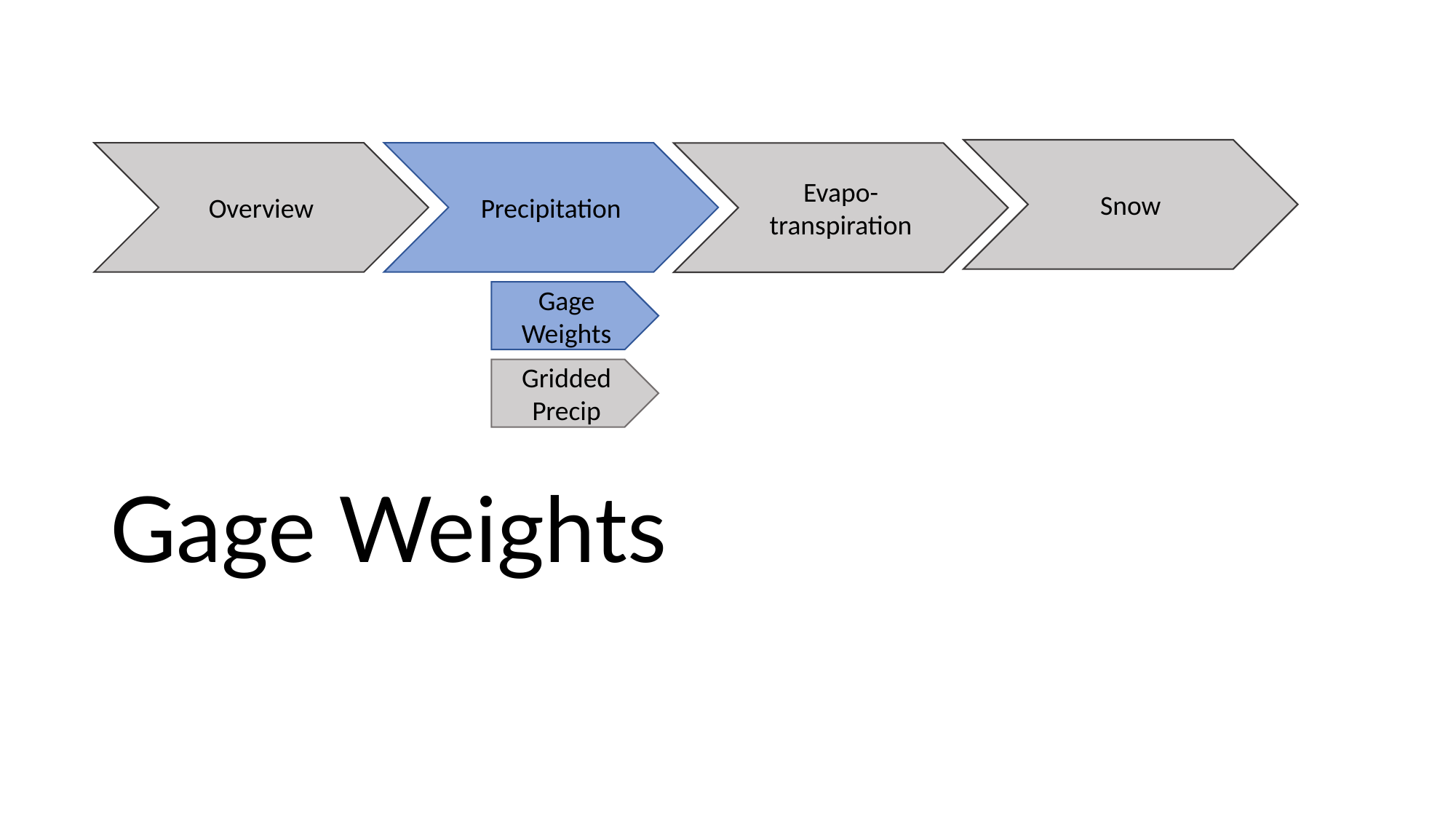

Snow
Overview
Precipitation
Evapo-transpiration
# Gage Weights
Gage Weights
Gridded Precip